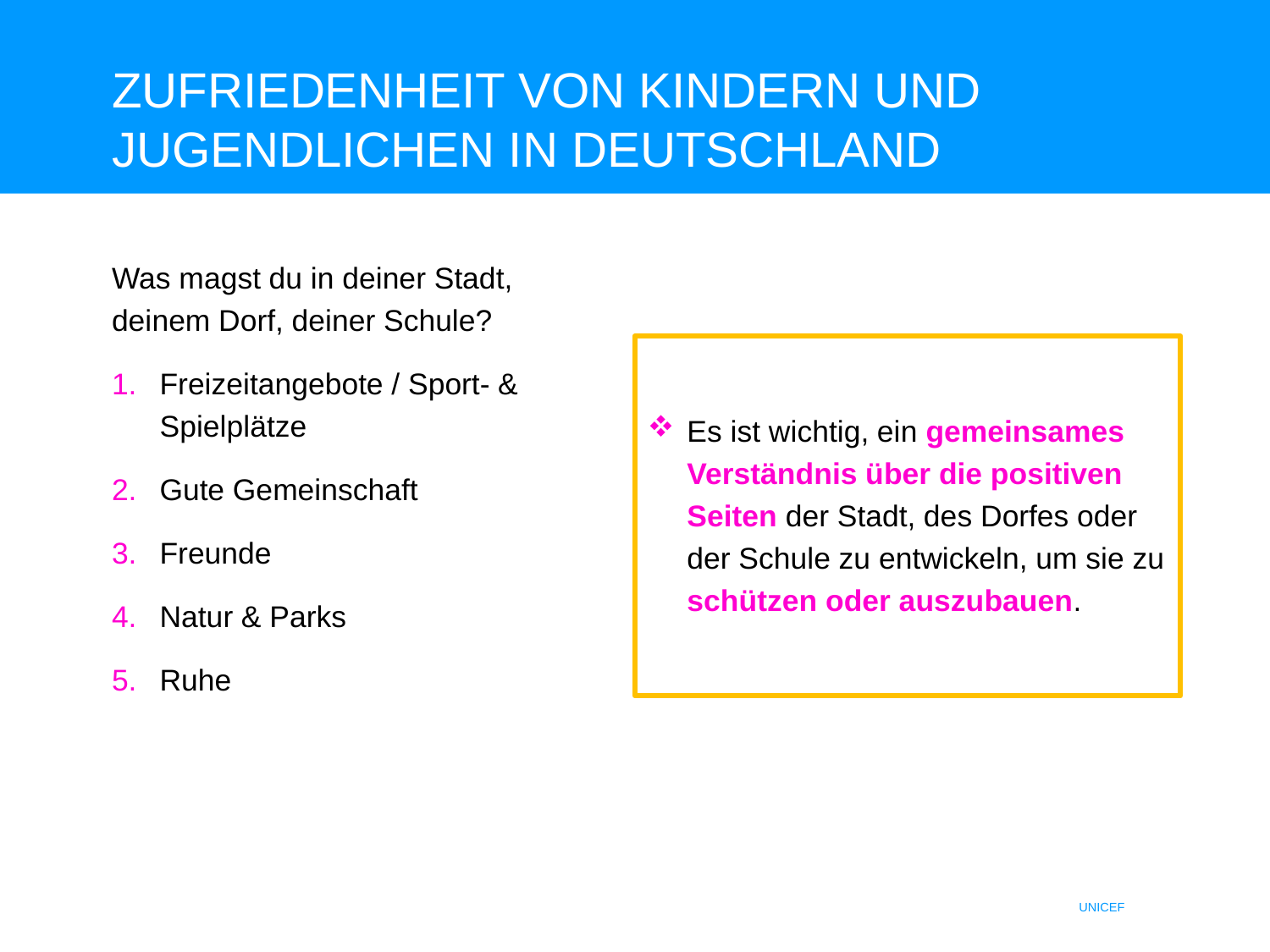

# Zufriedenheit von Kindern und Jugendlichen in Deutschland
Was magst du in deiner Stadt, deinem Dorf, deiner Schule?
Freizeitangebote / Sport- & Spielplätze
Gute Gemeinschaft
Freunde
Natur & Parks
Ruhe

Es ist wichtig, ein gemeinsames Verständnis über die positiven Seiten der Stadt, des Dorfes oder der Schule zu entwickeln, um sie zu schützen oder auszubauen.